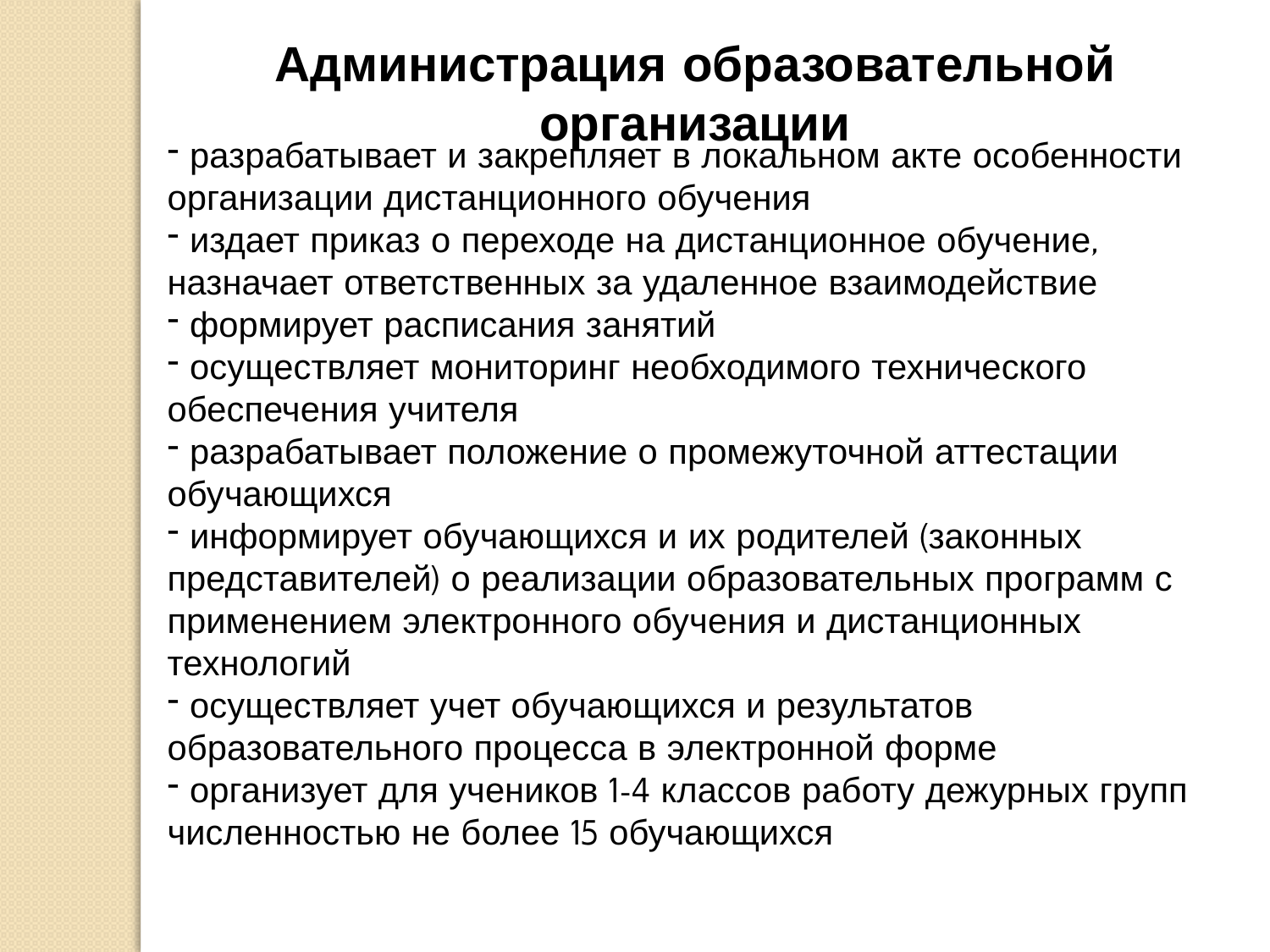

Администрация образовательной организации
 разрабатывает и закрепляет в локальном акте особенности организации дистанционного обучения
 издает приказ о переходе на дистанционное обучение, назначает ответственных за удаленное взаимодействие
 формирует расписания занятий
 осуществляет мониторинг необходимого технического обеспечения учителя
 разрабатывает положение о промежуточной аттестации обучающихся
 информирует обучающихся и их родителей (законных представителей) о реализации образовательных программ с применением электронного обучения и дистанционных технологий
 осуществляет учет обучающихся и результатов образовательного процесса в электронной форме
 организует для учеников 1-4 классов работу дежурных групп численностью не более 15 обучающихся